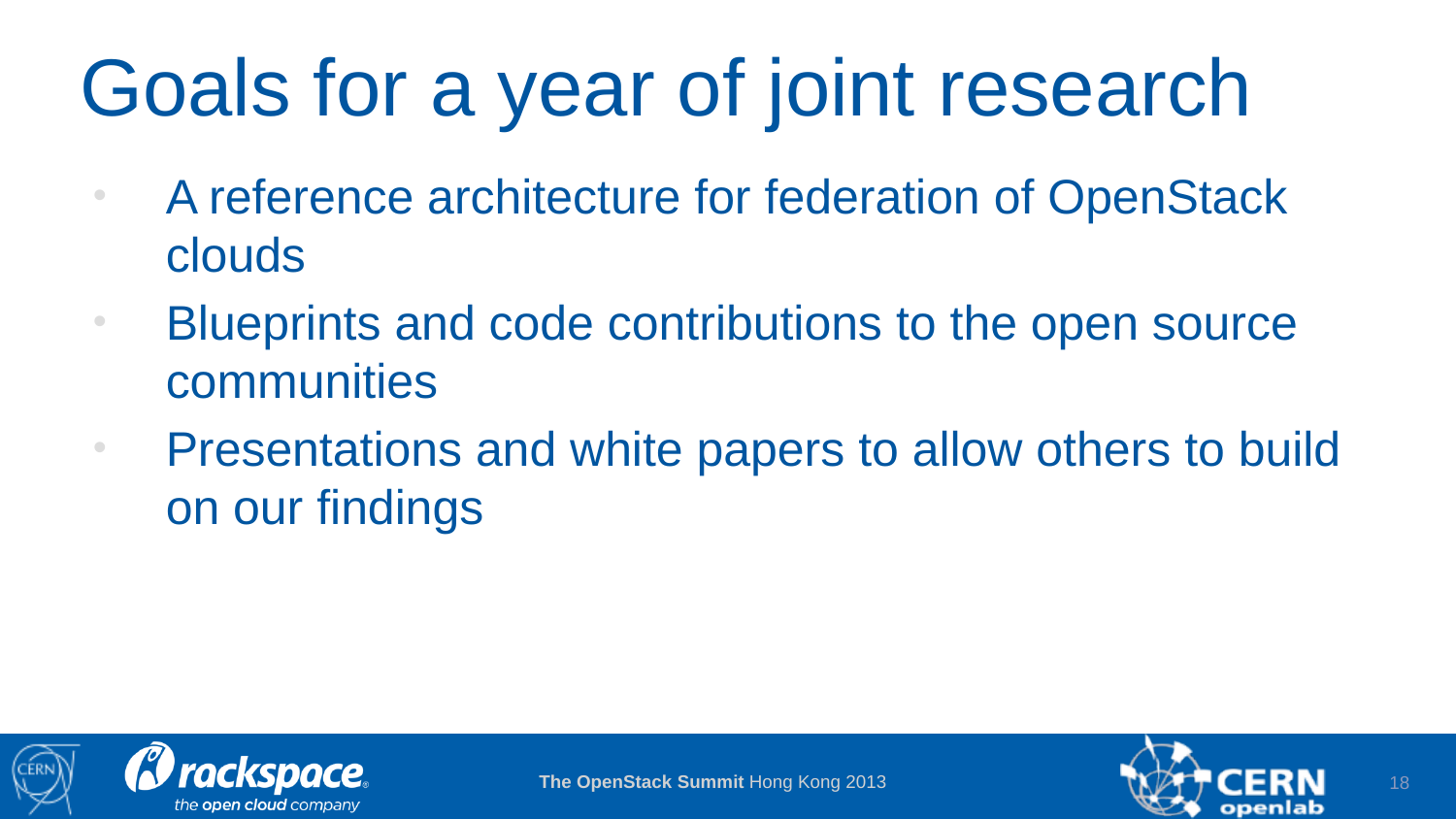

# Goals for a year of joint research
A reference architecture for federation of OpenStack clouds
Blueprints and code contributions to the open source communities
Presentations and white papers to allow others to build on our findings